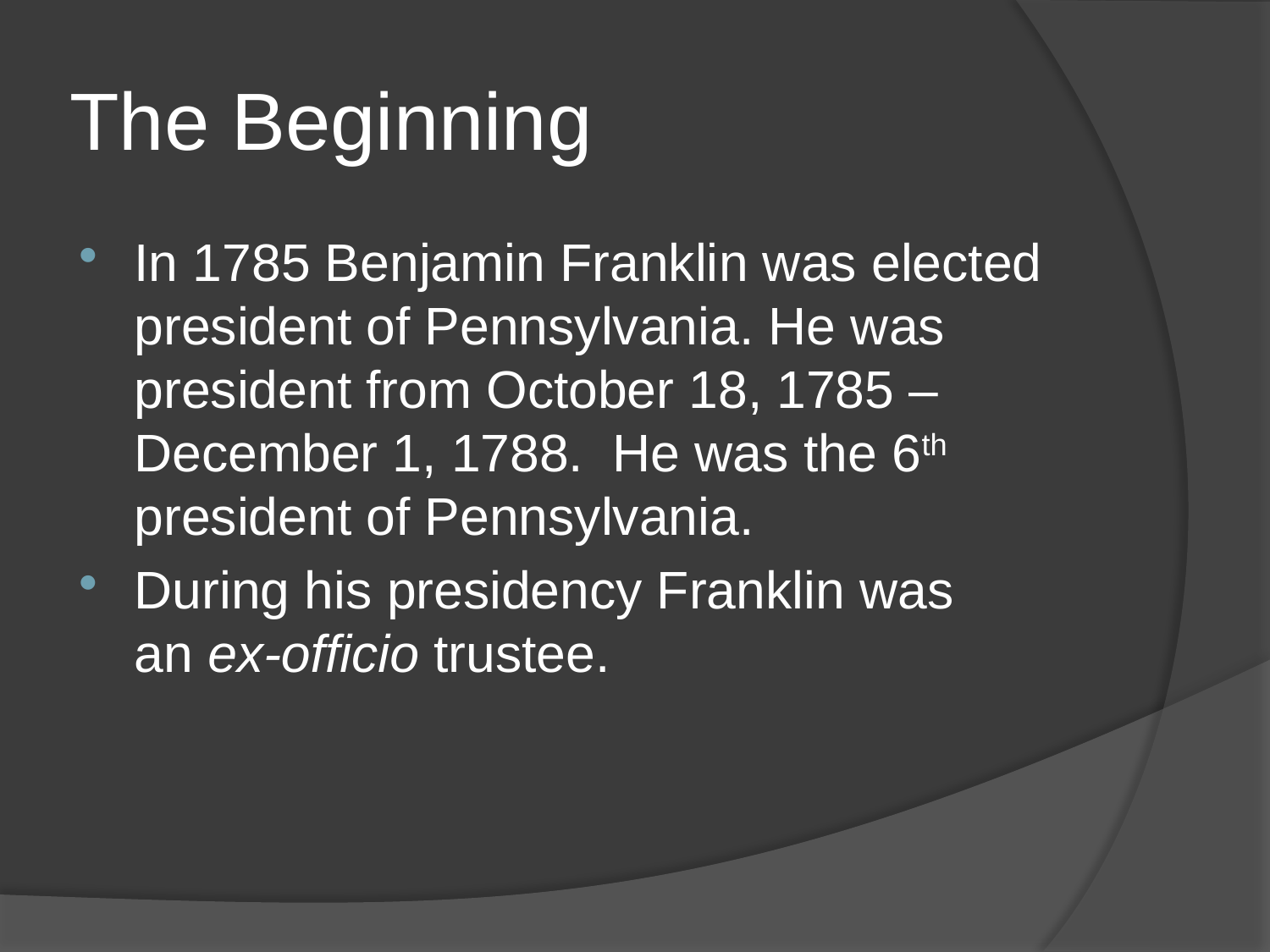

# The Beginning
In 1785 Benjamin Franklin was elected president of Pennsylvania. He was president from October 18, 1785 –December 1, 1788.  He was the 6th president of Pennsylvania.
During his presidency Franklin was an ex-officio trustee.